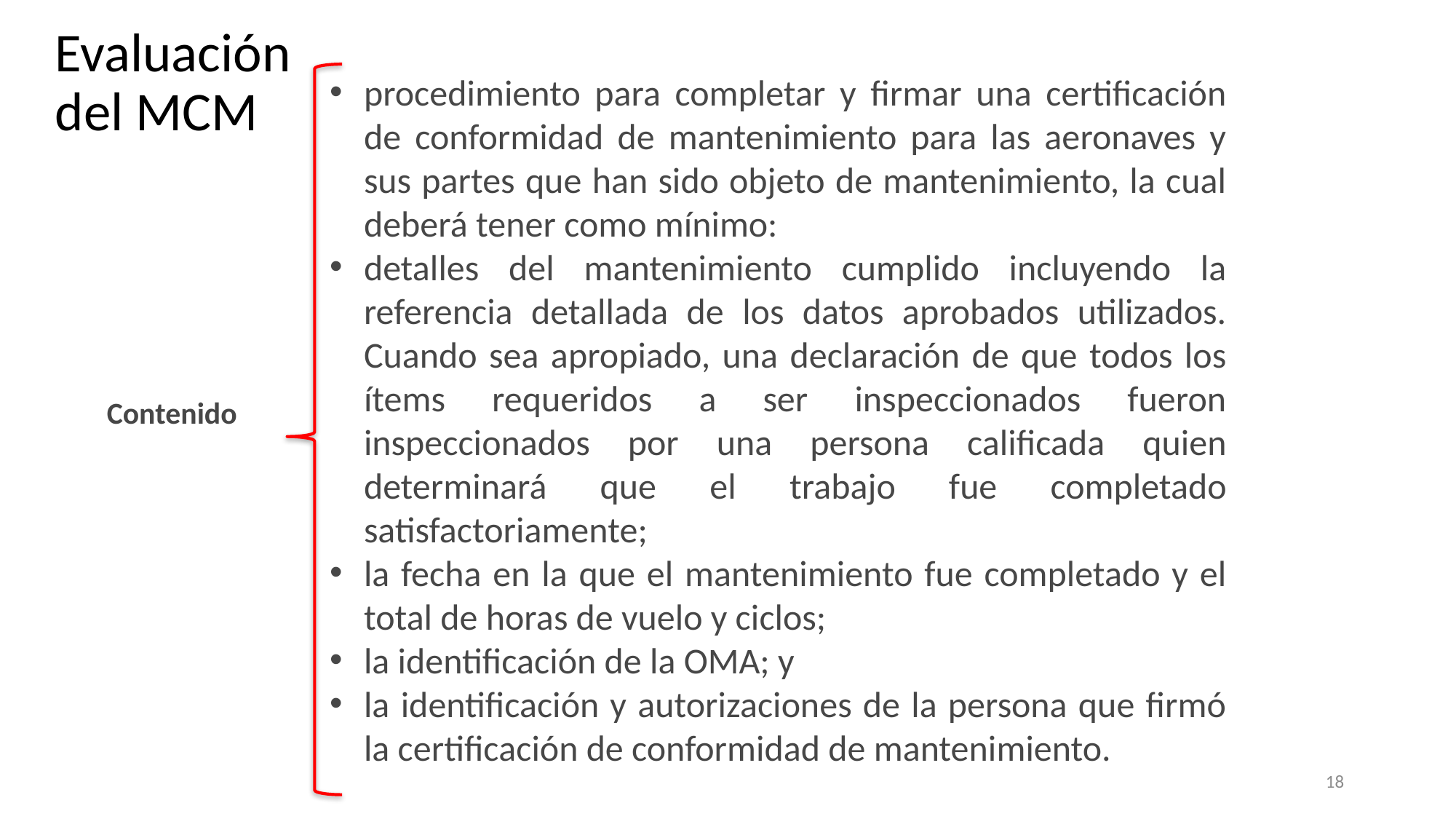

# Evaluación del MCM

procedimiento para completar y firmar una certificación de conformidad de mantenimiento para las aeronaves y sus partes que han sido objeto de mantenimiento, la cual deberá tener como mínimo:
detalles del mantenimiento cumplido incluyendo la referencia detallada de los datos aprobados utilizados. Cuando sea apropiado, una declaración de que todos los ítems requeridos a ser inspeccionados fueron inspeccionados por una persona calificada quien determinará que el trabajo fue completado satisfactoriamente;
la fecha en la que el mantenimiento fue completado y el total de horas de vuelo y ciclos;
la identificación de la OMA; y
la identificación y autorizaciones de la persona que firmó la certificación de conformidad de mantenimiento.
Contenido
18